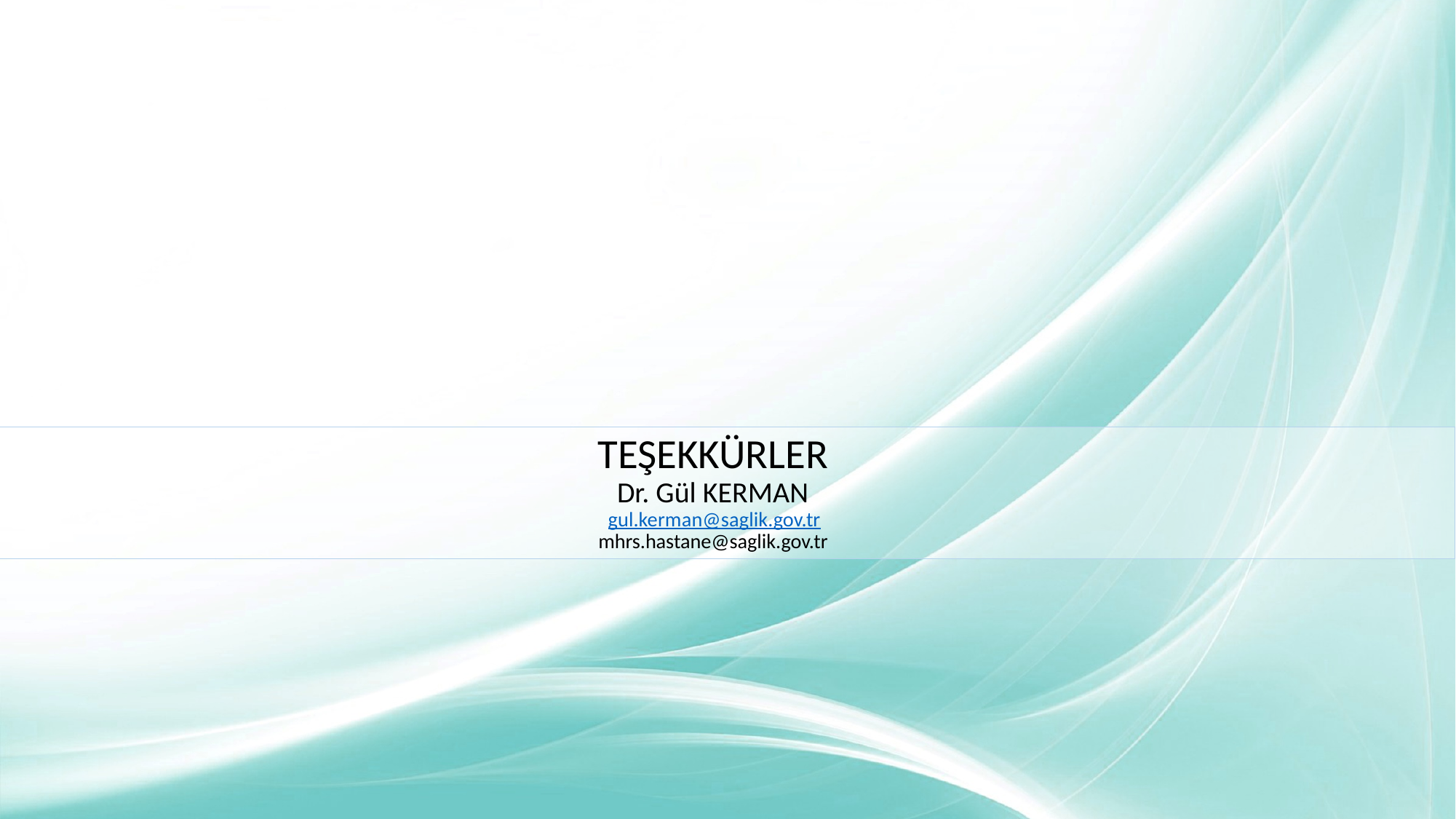

# TEŞEKKÜRLER Dr. Gül KERMAN gul.kerman@saglik.gov.tr mhrs.hastane@saglik.gov.tr